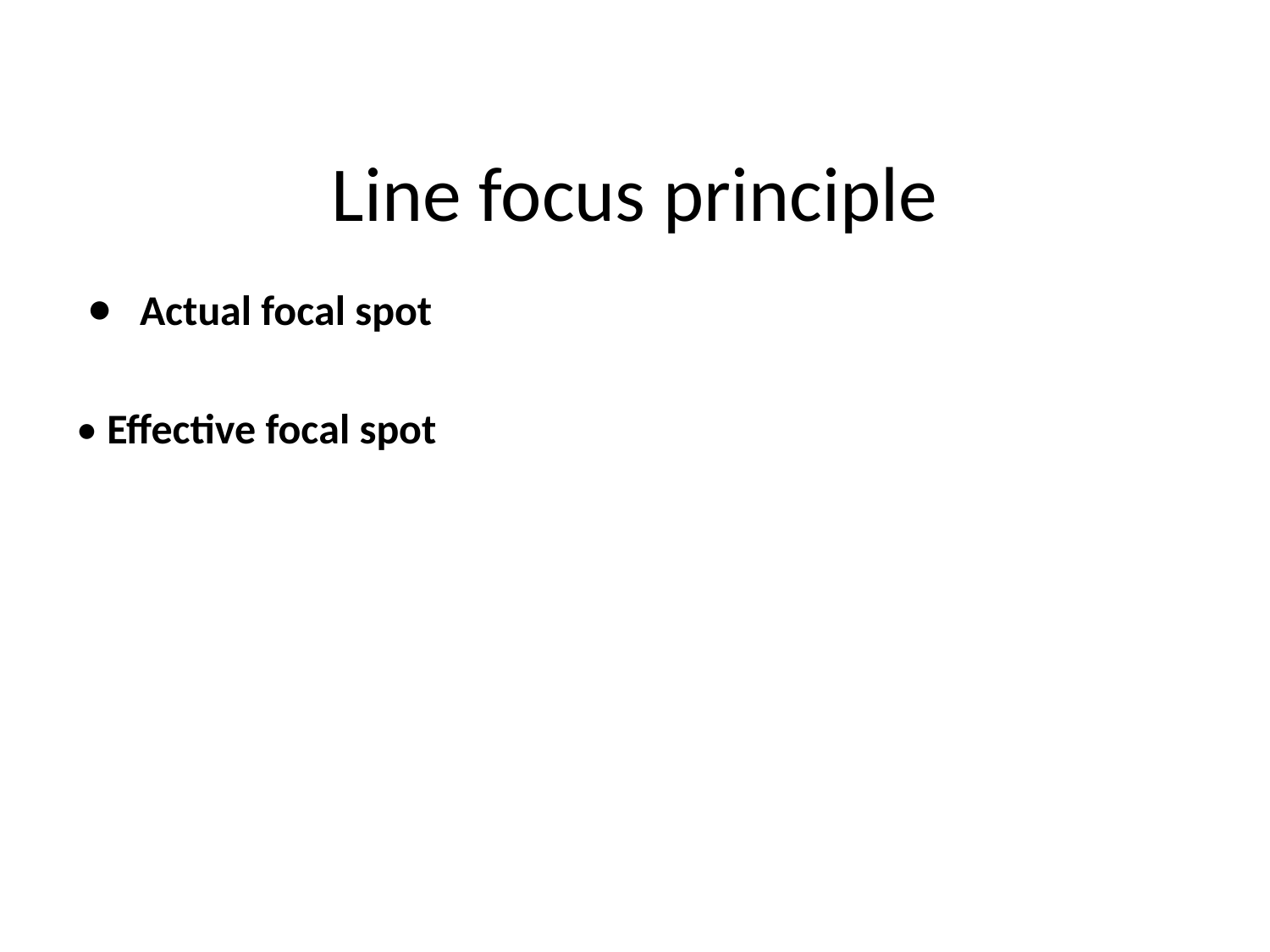

# Line focus principle
Actual focal spot

• Effective focal spot